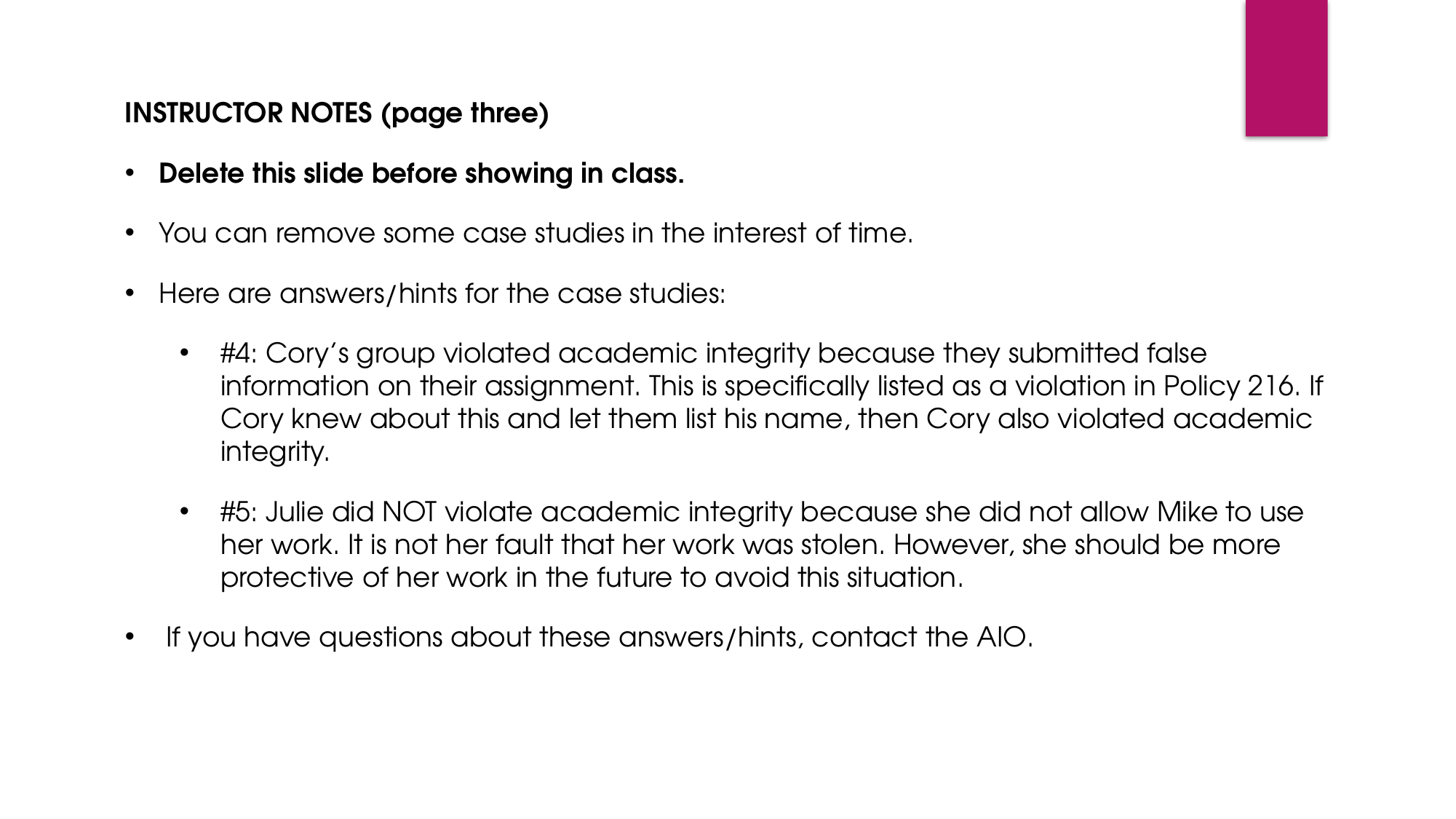

INSTRUCTOR NOTES (page three)
Delete this slide before showing in class.
You can remove some case studies in the interest of time.
Here are answers/hints for the case studies:
#4: Cory’s group violated academic integrity because they submitted false information on their assignment. This is specifically listed as a violation in Policy 216. If Cory knew about this and let them list his name, then Cory also violated academic integrity.
#5: Julie did NOT violate academic integrity because she did not allow Mike to use her work. It is not her fault that her work was stolen. However, she should be more protective of her work in the future to avoid this situation.
If you have questions about these answers/hints, contact the AIO.